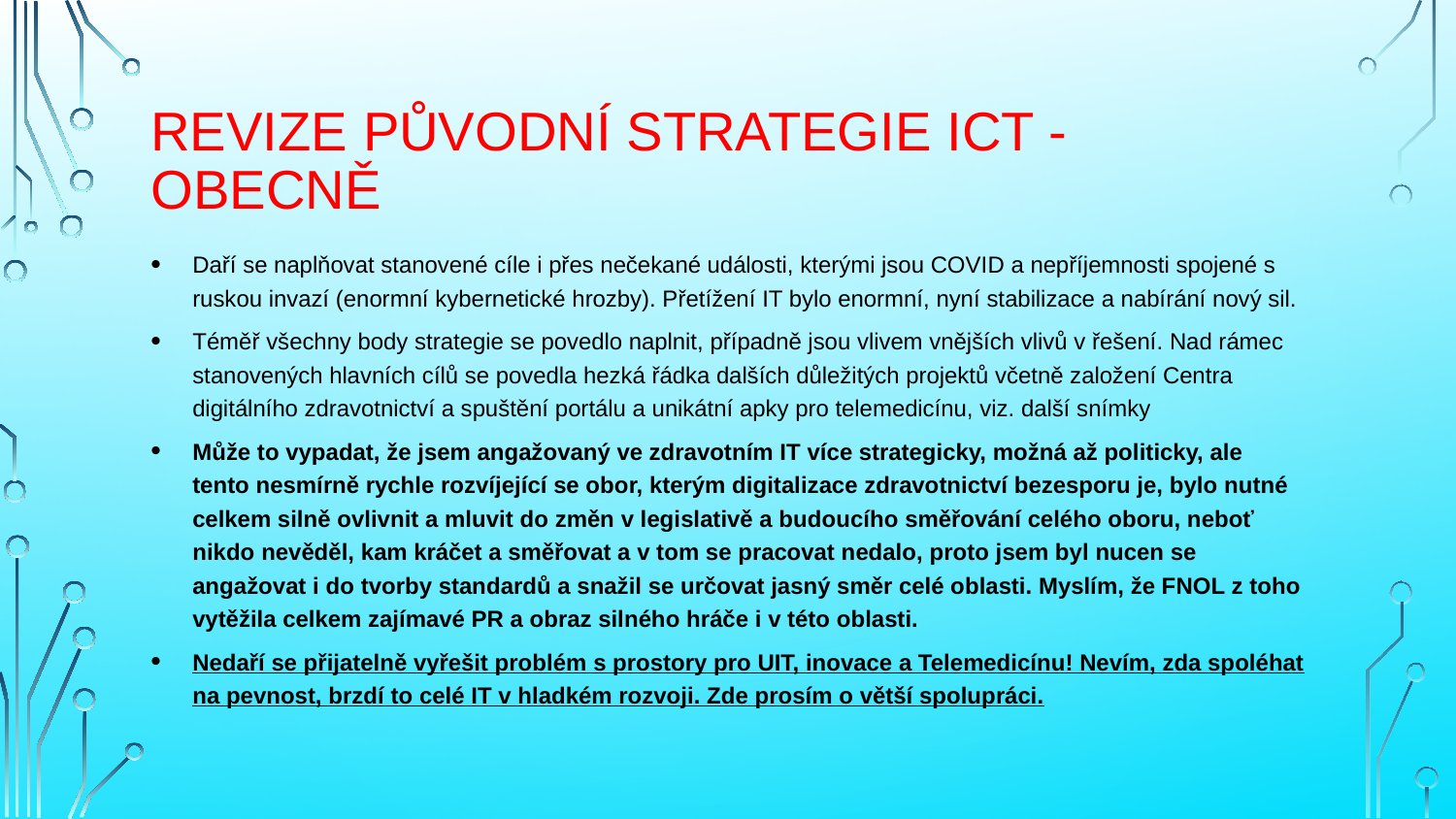

# Revize původní strategie ICT - obecně
Daří se naplňovat stanovené cíle i přes nečekané události, kterými jsou COVID a nepříjemnosti spojené s ruskou invazí (enormní kybernetické hrozby). Přetížení IT bylo enormní, nyní stabilizace a nabírání nový sil.
Téměř všechny body strategie se povedlo naplnit, případně jsou vlivem vnějších vlivů v řešení. Nad rámec stanovených hlavních cílů se povedla hezká řádka dalších důležitých projektů včetně založení Centra digitálního zdravotnictví a spuštění portálu a unikátní apky pro telemedicínu, viz. další snímky
Může to vypadat, že jsem angažovaný ve zdravotním IT více strategicky, možná až politicky, ale tento nesmírně rychle rozvíjející se obor, kterým digitalizace zdravotnictví bezesporu je, bylo nutné celkem silně ovlivnit a mluvit do změn v legislativě a budoucího směřování celého oboru, neboť nikdo nevěděl, kam kráčet a směřovat a v tom se pracovat nedalo, proto jsem byl nucen se angažovat i do tvorby standardů a snažil se určovat jasný směr celé oblasti. Myslím, že FNOL z toho vytěžila celkem zajímavé PR a obraz silného hráče i v této oblasti.
Nedaří se přijatelně vyřešit problém s prostory pro UIT, inovace a Telemedicínu! Nevím, zda spoléhat na pevnost, brzdí to celé IT v hladkém rozvoji. Zde prosím o větší spolupráci.